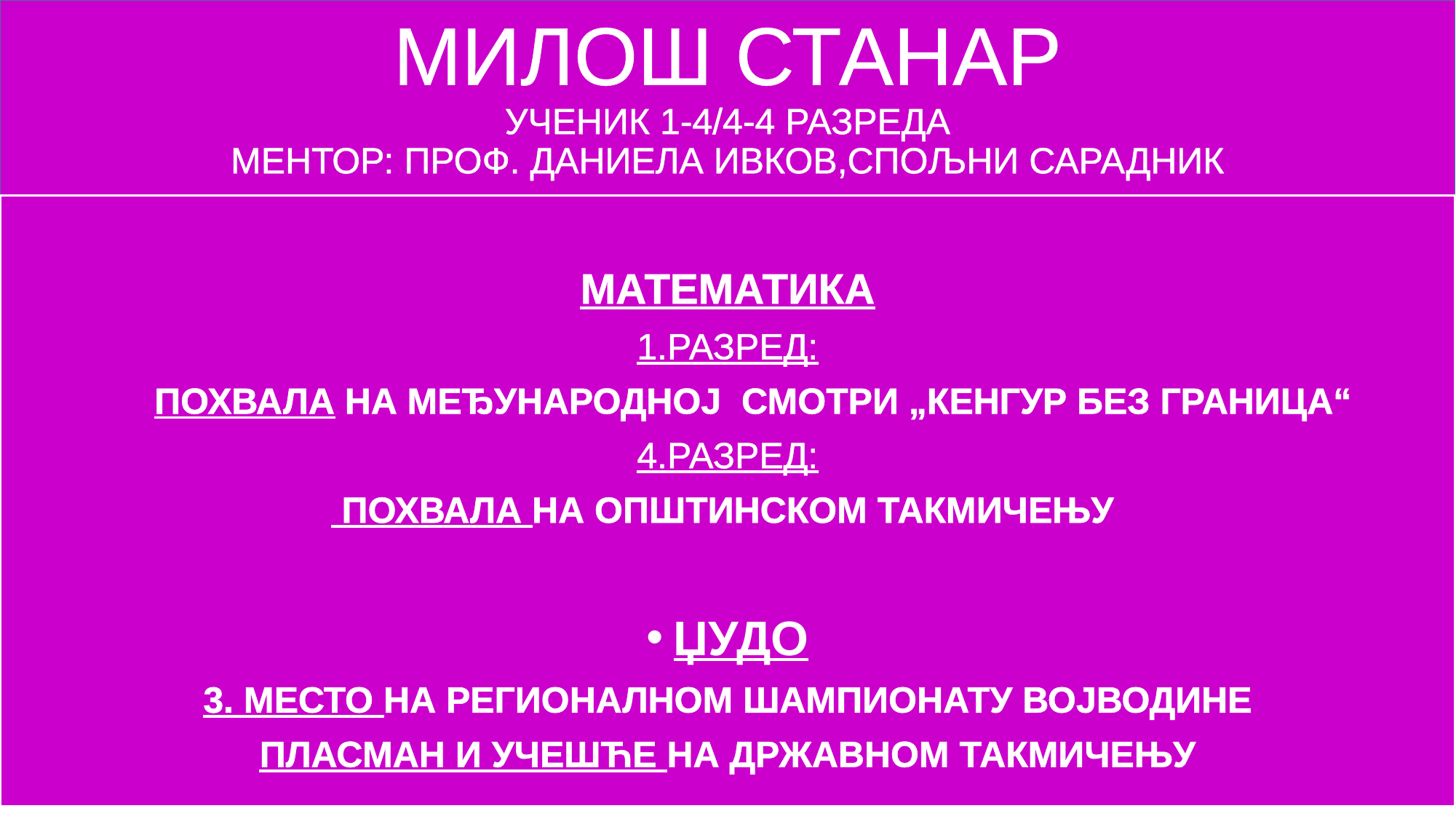

# МИЛОШ СТАНАР УЧЕНИК 1-4/4-4 РАЗРЕДА МЕНТОР: ПРОФ. ДАНИЕЛА ИВКОВ,СПОЉНИ САРАДНИК

МАТЕМАТИКА
1.РАЗРЕД:
     ПОХВАЛА НА МЕЂУНАРОДНОЈ  СМОТРИ „КЕНГУР БЕЗ ГРАНИЦА“
4.РАЗРЕД:
 похвала НА општинском ТАКМИЧЕЊУ

ЏУДО
3. МЕСТО НА РЕГИОНАЛНОМ ШАМПИОНАТУ ВОЈВОДИНЕ
ПЛАСМАН И УЧЕШЋЕ НА ДРЖАВНОМ ТАКМИЧЕЊУ